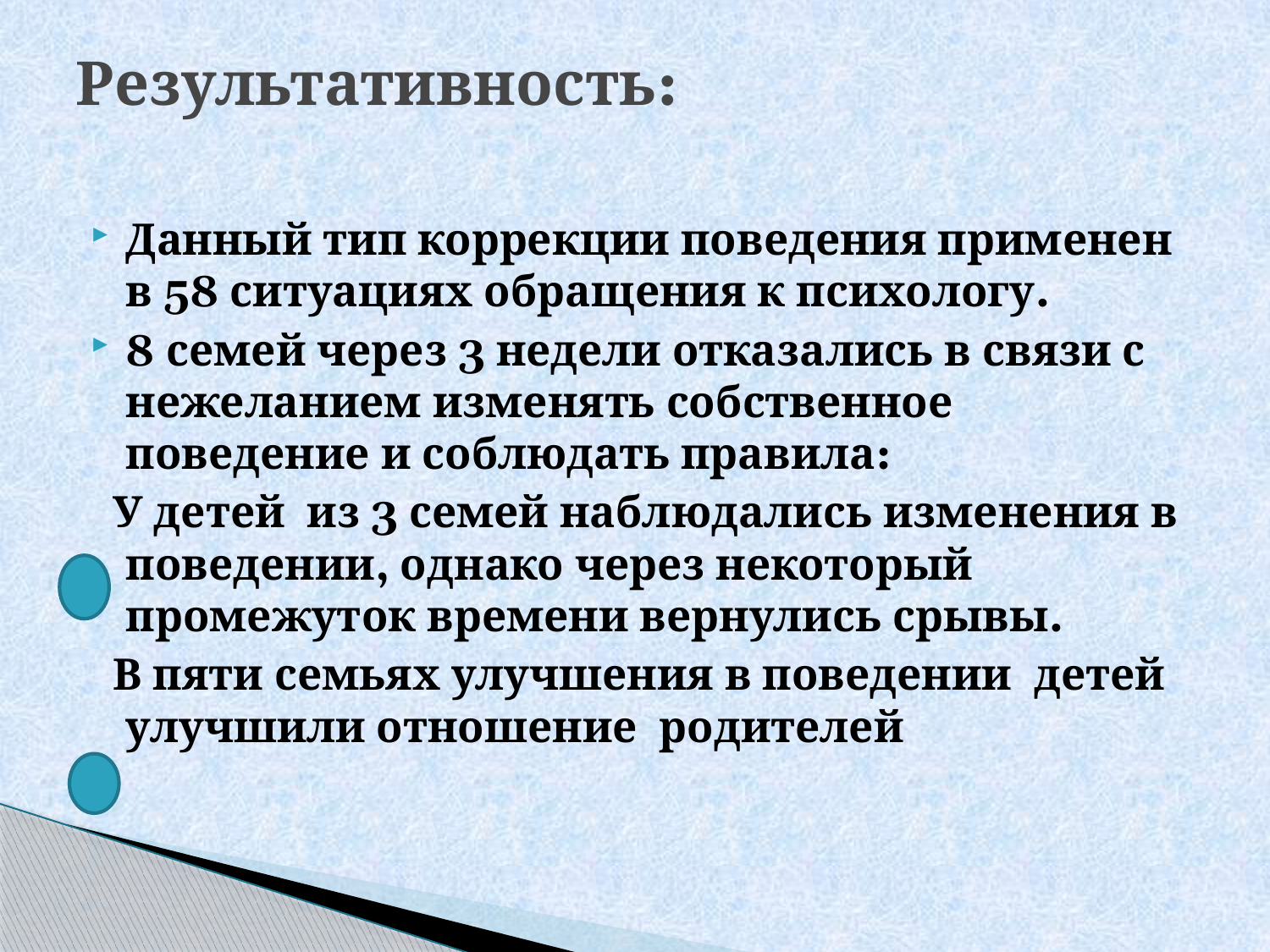

# Результативность:
Данный тип коррекции поведения применен в 58 ситуациях обращения к психологу.
8 семей через 3 недели отказались в связи с нежеланием изменять собственное поведение и соблюдать правила:
  У детей  из 3 семей наблюдались изменения в поведении, однако через некоторый промежуток времени вернулись срывы.
  В пяти семьях улучшения в поведении  детей улучшили отношение  родителей